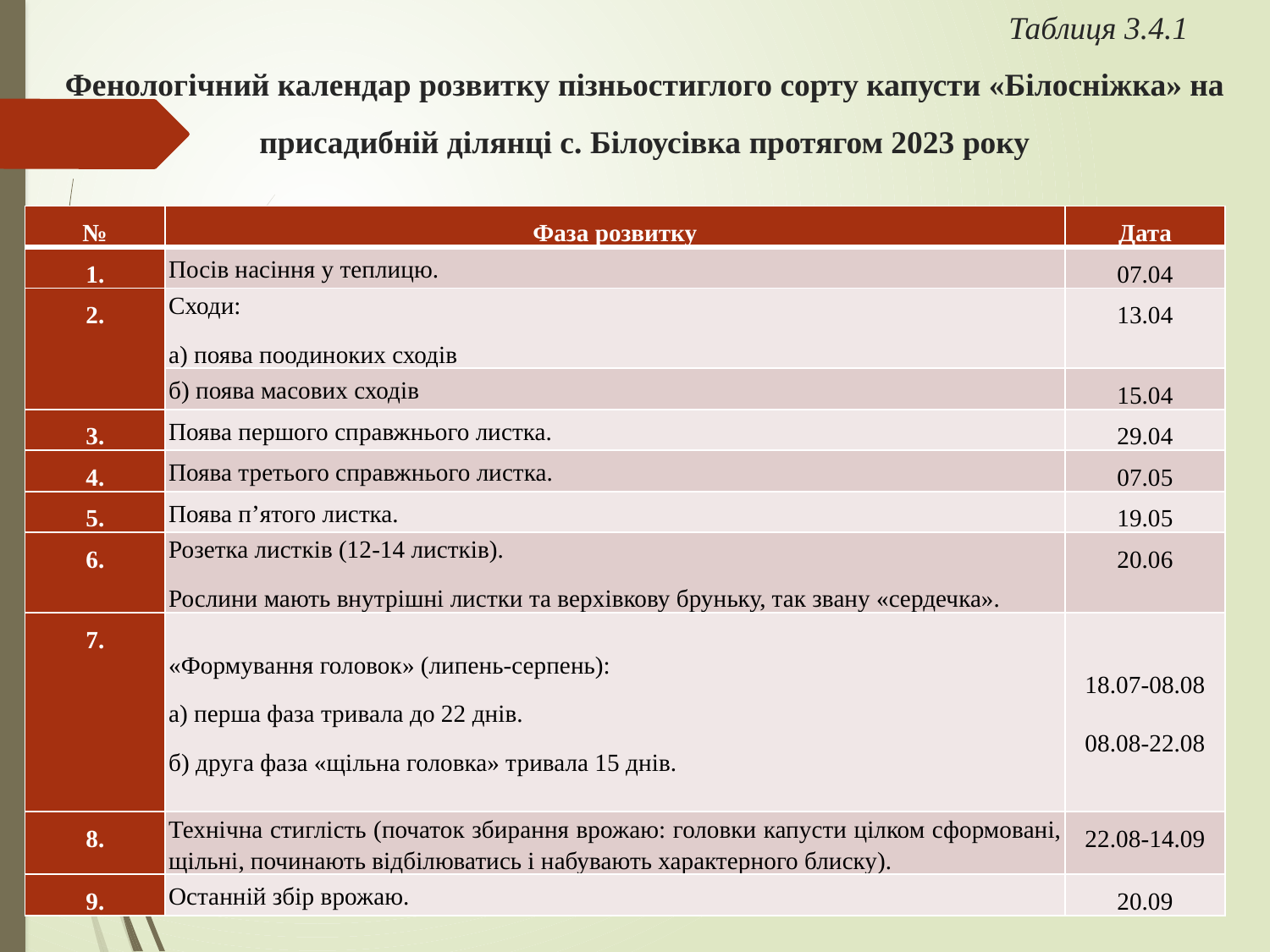

# Таблиця 3.4.1 Фенологічний календар розвитку пізньостиглого сорту капусти «Білосніжка» на присадибній ділянці с. Білоусівка протягом 2023 року
| № | Фаза розвитку | Дата |
| --- | --- | --- |
| 1. | Посів насіння у теплицю. | 07.04 |
| 2. | Сходи: а) поява поодиноких сходів | 13.04 |
|  | б) поява масових сходів | 15.04 |
| 3. | Поява першого справжнього листка. | 29.04 |
| 4. | Поява третього справжнього листка. | 07.05 |
| 5. | Поява п’ятого листка. | 19.05 |
| 6. | Розетка листків (12-14 листків). Рослини мають внутрішні листки та верхівкову бруньку, так звану «сердечка». | 20.06 |
| 7. | «Формування головок» (липень-серпень): а) перша фаза тривала до 22 днів. б) друга фаза «щільна головка» тривала 15 днів. | 18.07-08.08 08.08-22.08 |
| 8. | Технічна стиглість (початок збирання врожаю: головки капусти цілком сформовані, щільні, починають відбілюватись і набувають характерного блиску). | 22.08-14.09 |
| 9. | Останній збір врожаю. | 20.09 |